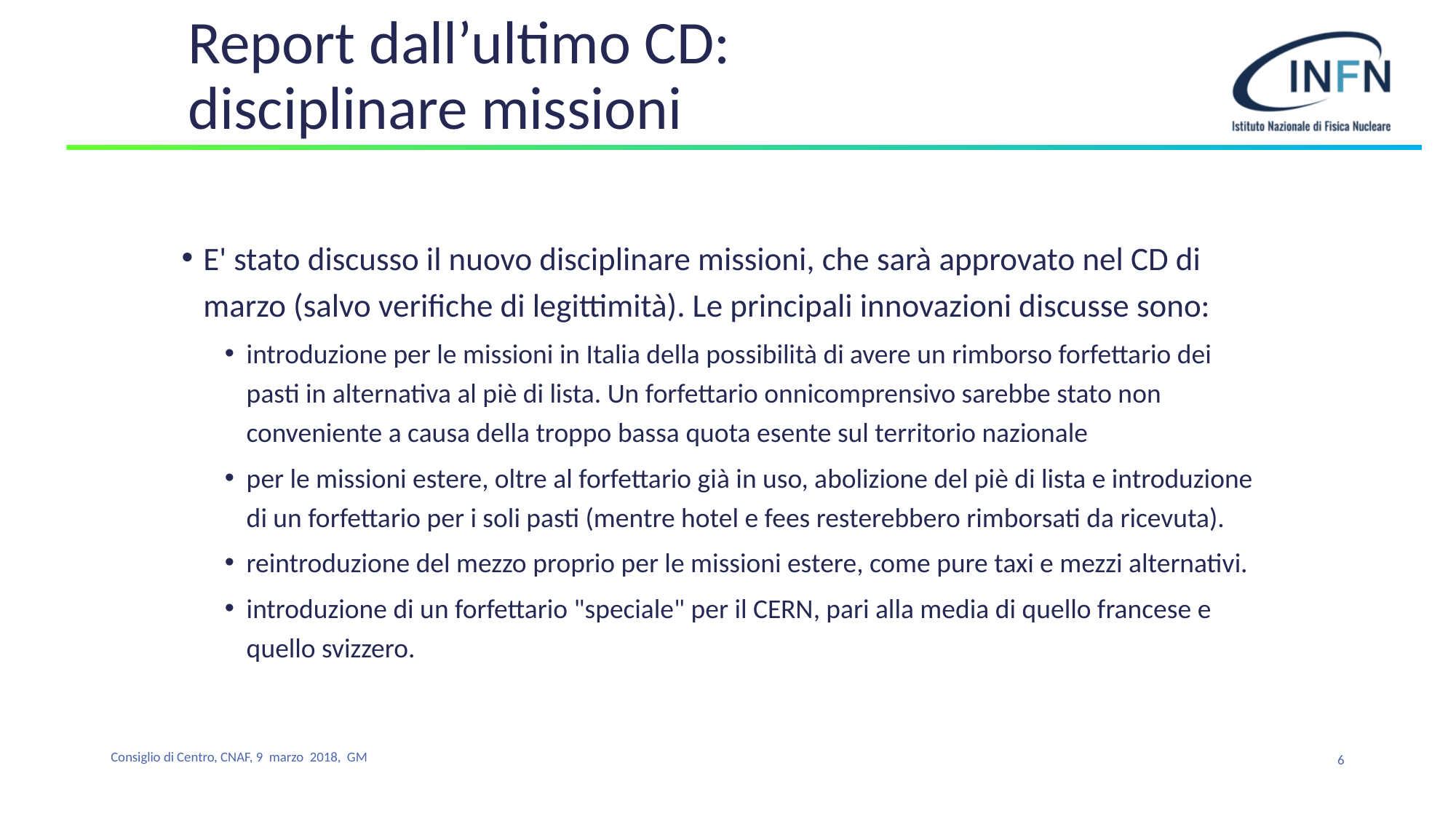

# Report dall’ultimo CD: disciplinare missioni
E' stato discusso il nuovo disciplinare missioni, che sarà approvato nel CD di marzo (salvo verifiche di legittimità). Le principali innovazioni discusse sono:
introduzione per le missioni in Italia della possibilità di avere un rimborso forfettario dei pasti in alternativa al piè di lista. Un forfettario onnicomprensivo sarebbe stato non conveniente a causa della troppo bassa quota esente sul territorio nazionale
per le missioni estere, oltre al forfettario già in uso, abolizione del piè di lista e introduzione di un forfettario per i soli pasti (mentre hotel e fees resterebbero rimborsati da ricevuta).
reintroduzione del mezzo proprio per le missioni estere, come pure taxi e mezzi alternativi.
introduzione di un forfettario "speciale" per il CERN, pari alla media di quello francese e quello svizzero.
6